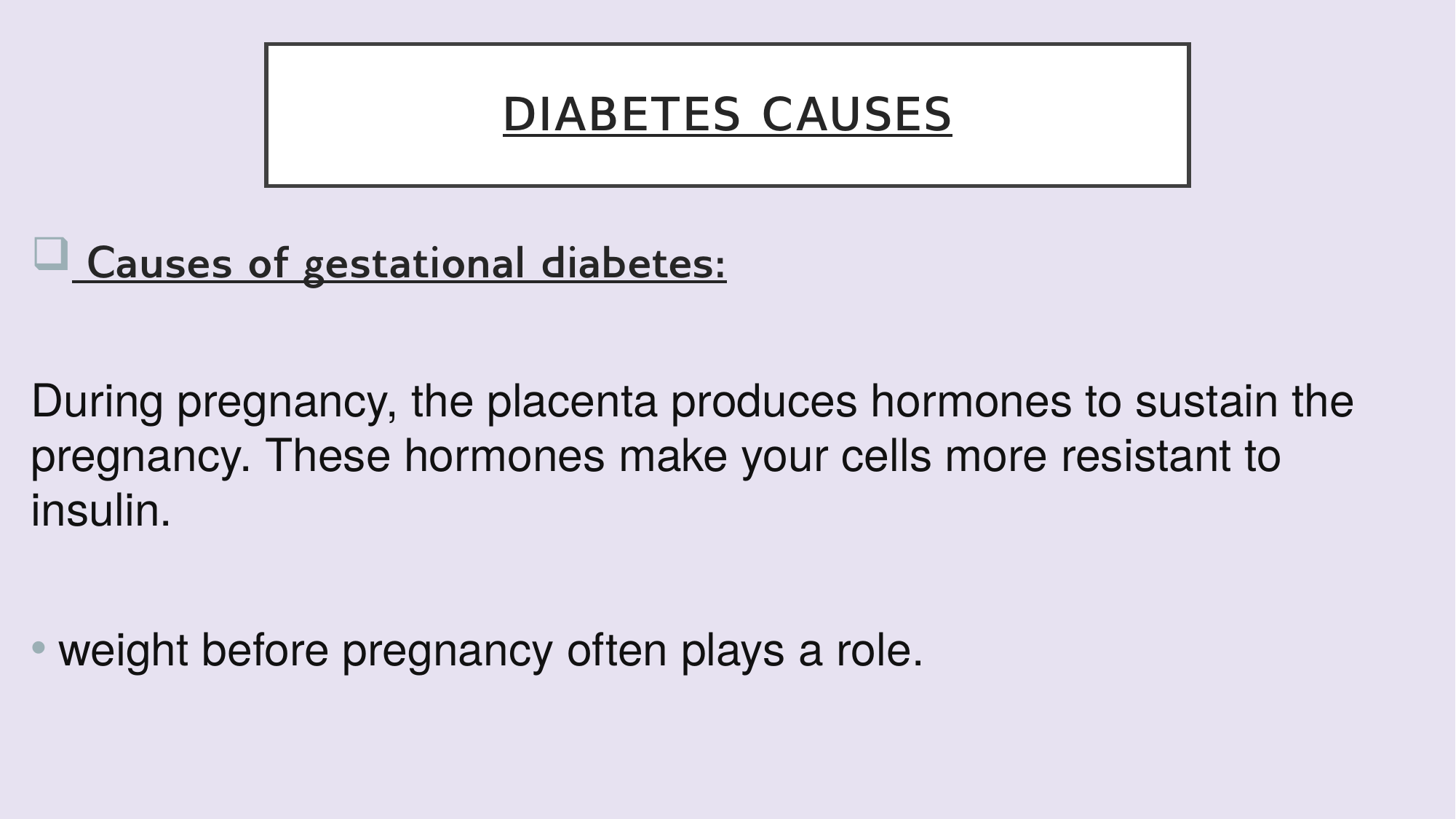

# Diabetes causes
 Causes of gestational diabetes:

During pregnancy, the placenta produces hormones to sustain the pregnancy. These hormones make your cells more resistant to insulin.

weight before pregnancy often plays a role.